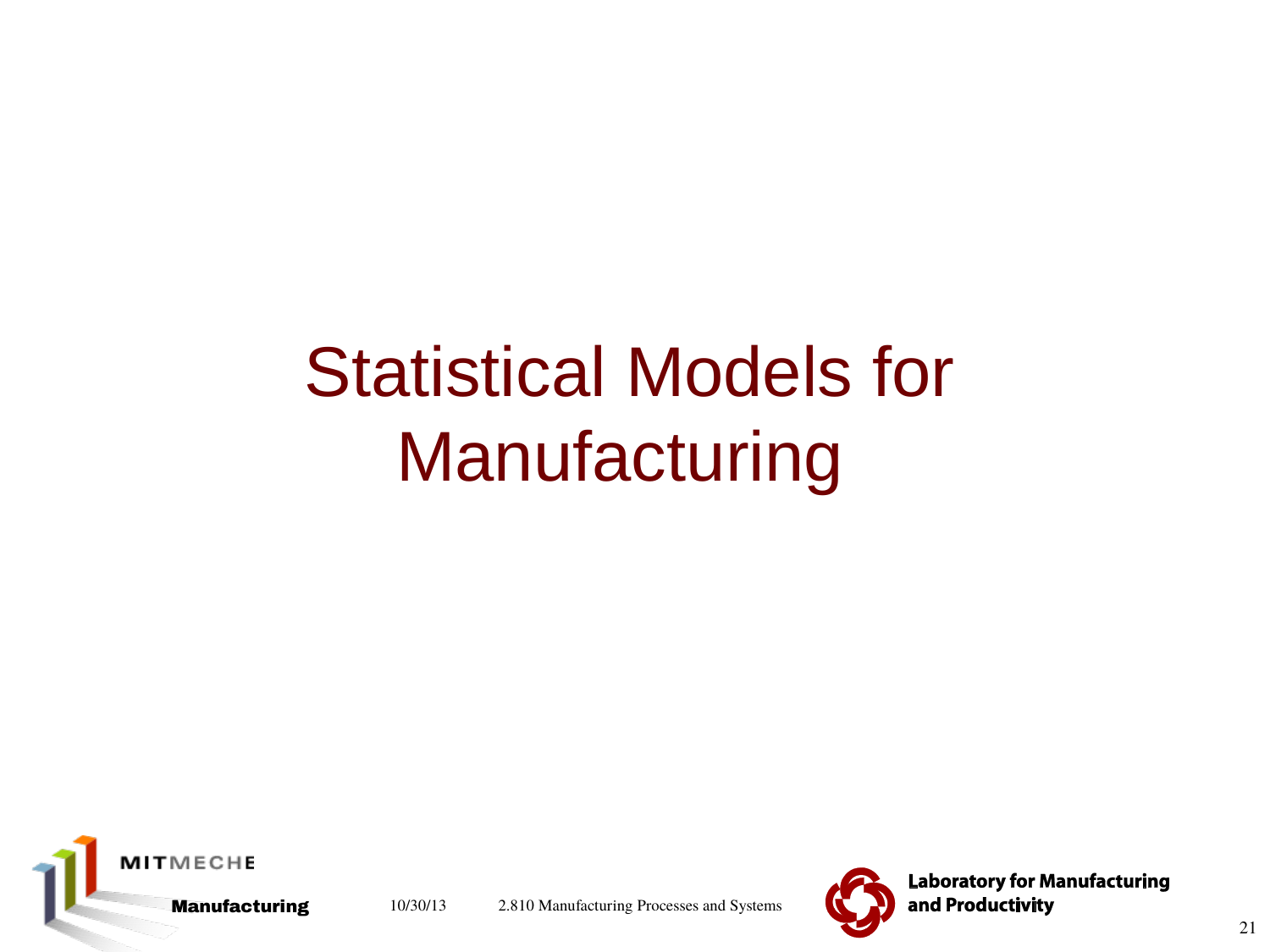

# Statistical Models for Manufacturing
2.810 Manufacturing Processes and Systems
10/30/13
21